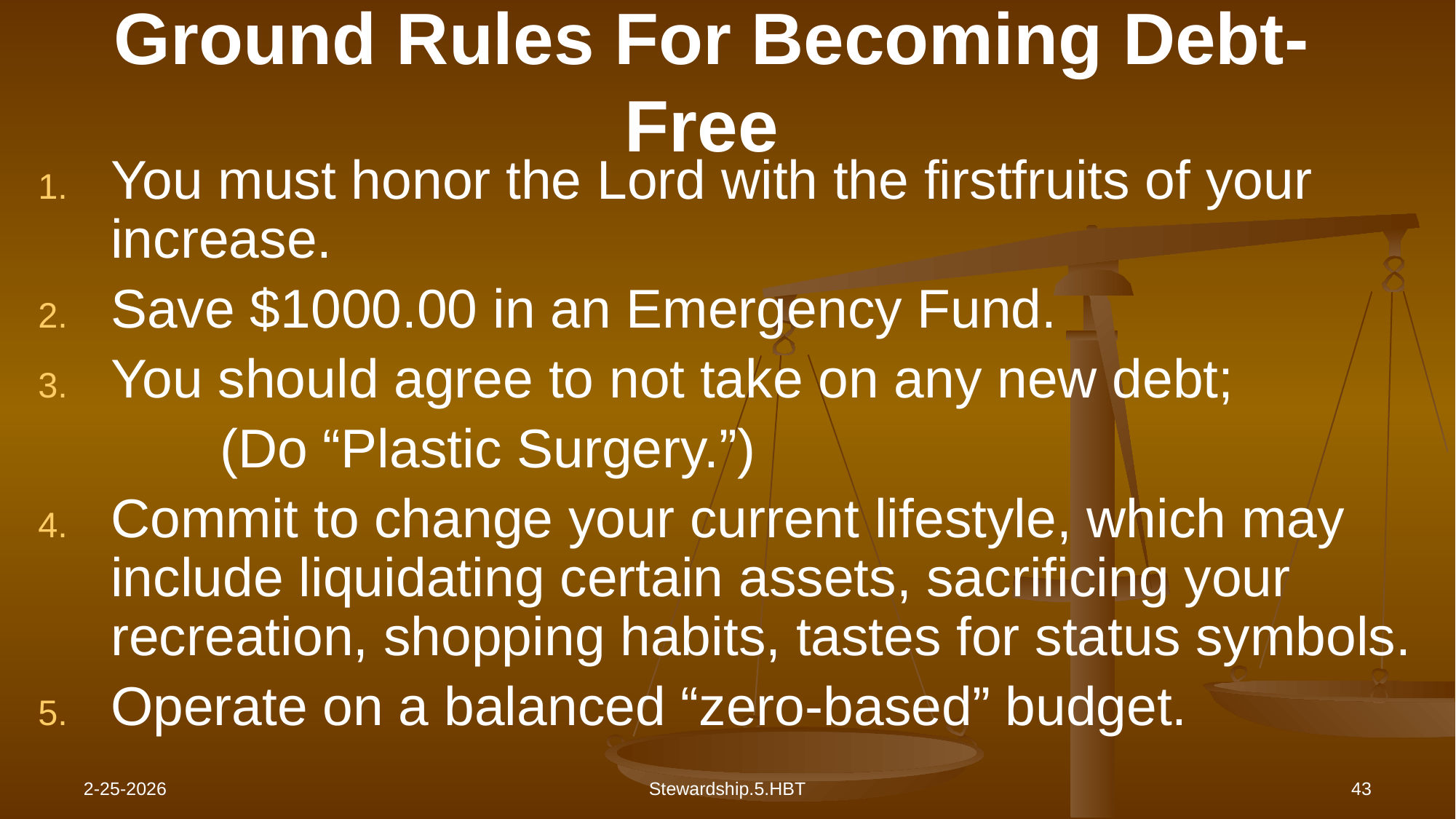

# Ground Rules For Becoming Debt-Free
You must honor the Lord with the firstfruits of your 	increase.
Save $1000.00 in an Emergency Fund.
You should agree to not take on any new debt;
		(Do “Plastic Surgery.”)
Commit to change your current lifestyle, which may include liquidating certain assets, sacrificing your recreation, shopping habits, tastes for status symbols.
Operate on a balanced “zero-based” budget.
2-25-2026
Stewardship.5.HBT
43